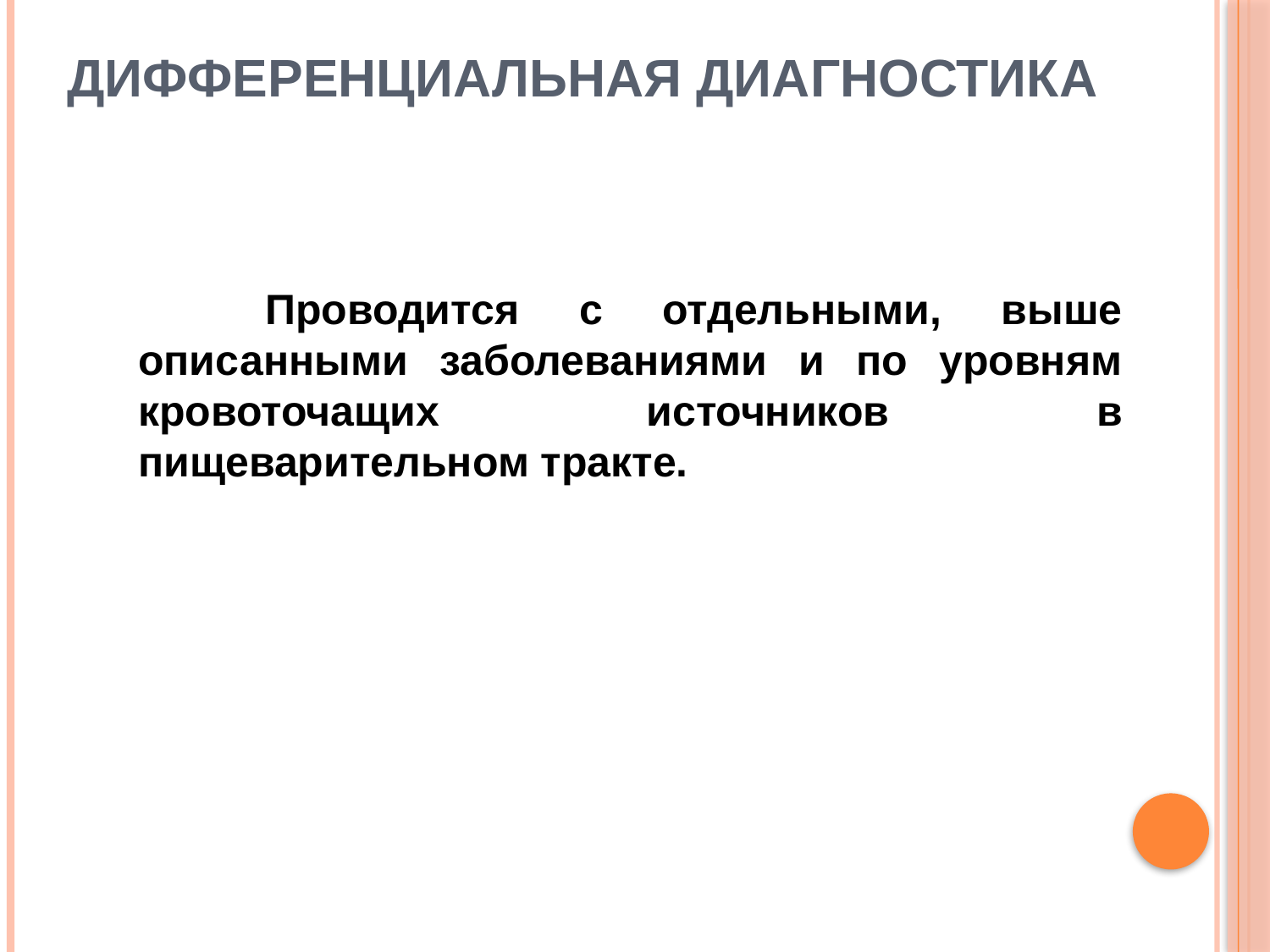

# ДИФФЕРЕНЦИАЛЬНАЯ ДИАГНОСТИКА
	Проводится с отдельными, выше описанными заболеваниями и по уровням кровоточащих источников в пищеварительном тракте.